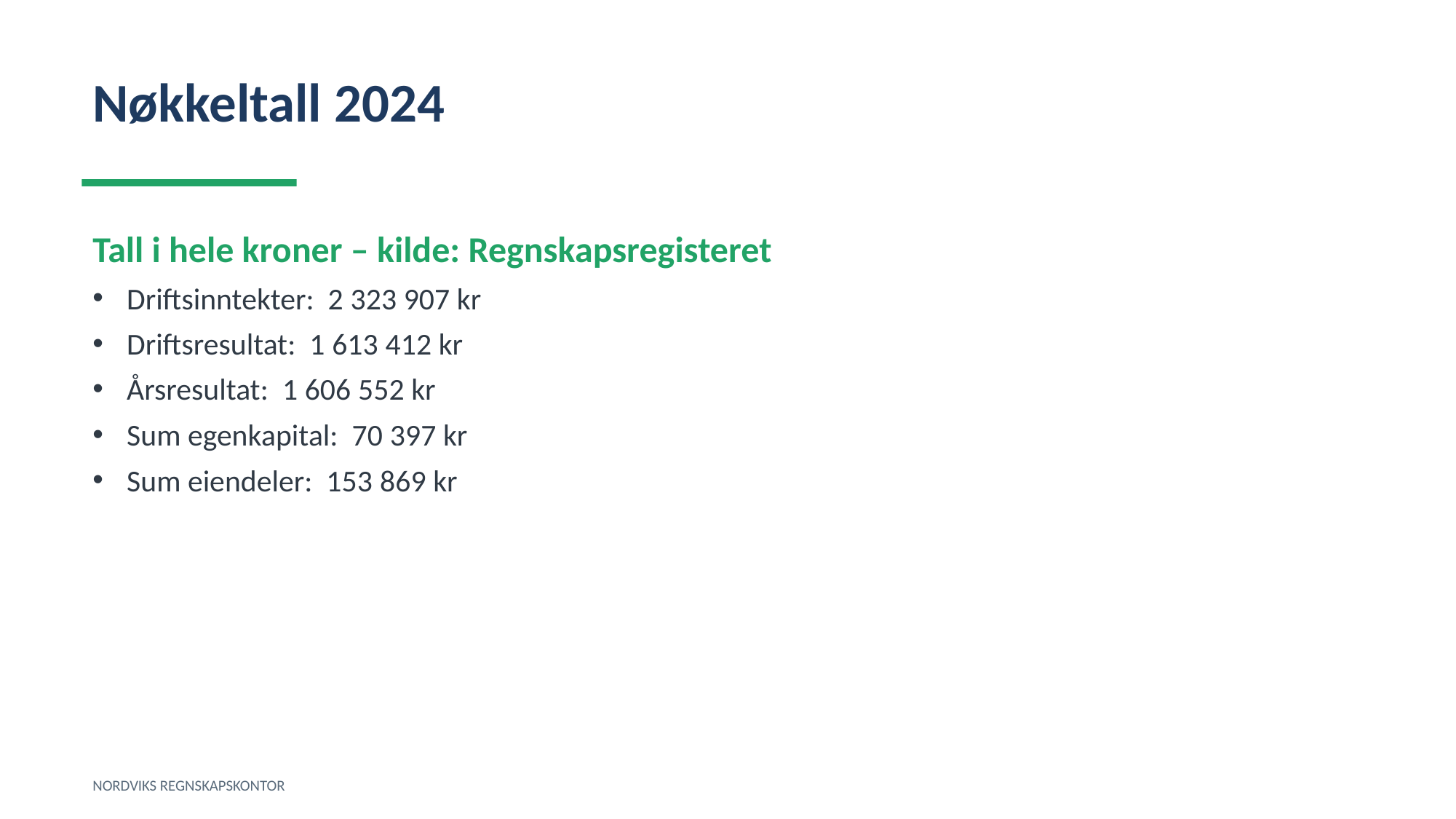

Nøkkeltall 2024

Tall i hele kroner – kilde: Regnskapsregisteret
Driftsinntekter:  2 323 907 kr
Driftsresultat:  1 613 412 kr
Årsresultat:  1 606 552 kr
Sum egenkapital:  70 397 kr
Sum eiendeler:  153 869 kr
NORDVIKS REGNSKAPSKONTOR